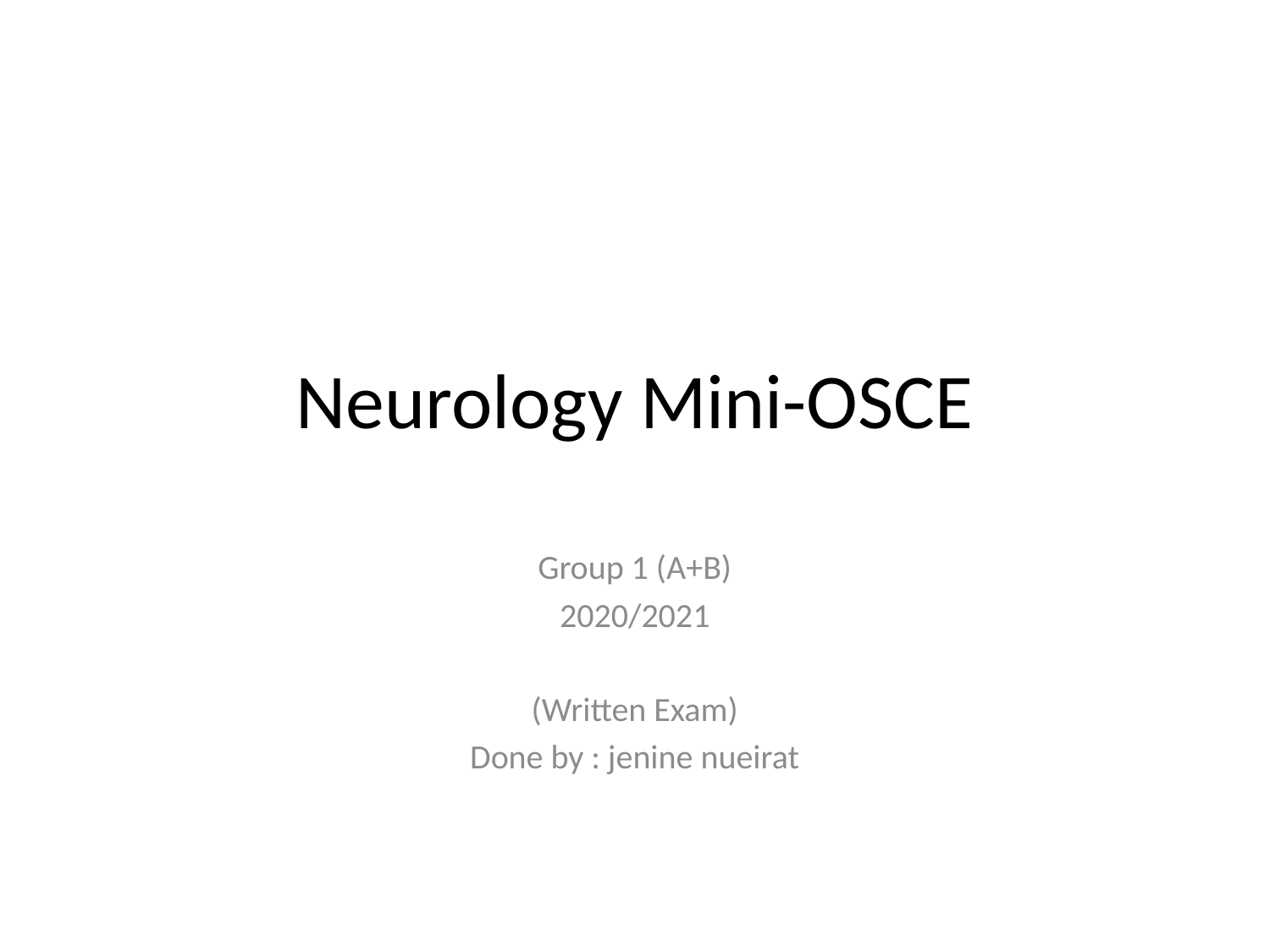

# Neurology Mini-OSCE
Group 1 (A+B)
2020/2021

(Written Exam)
Done by : jenine nueirat